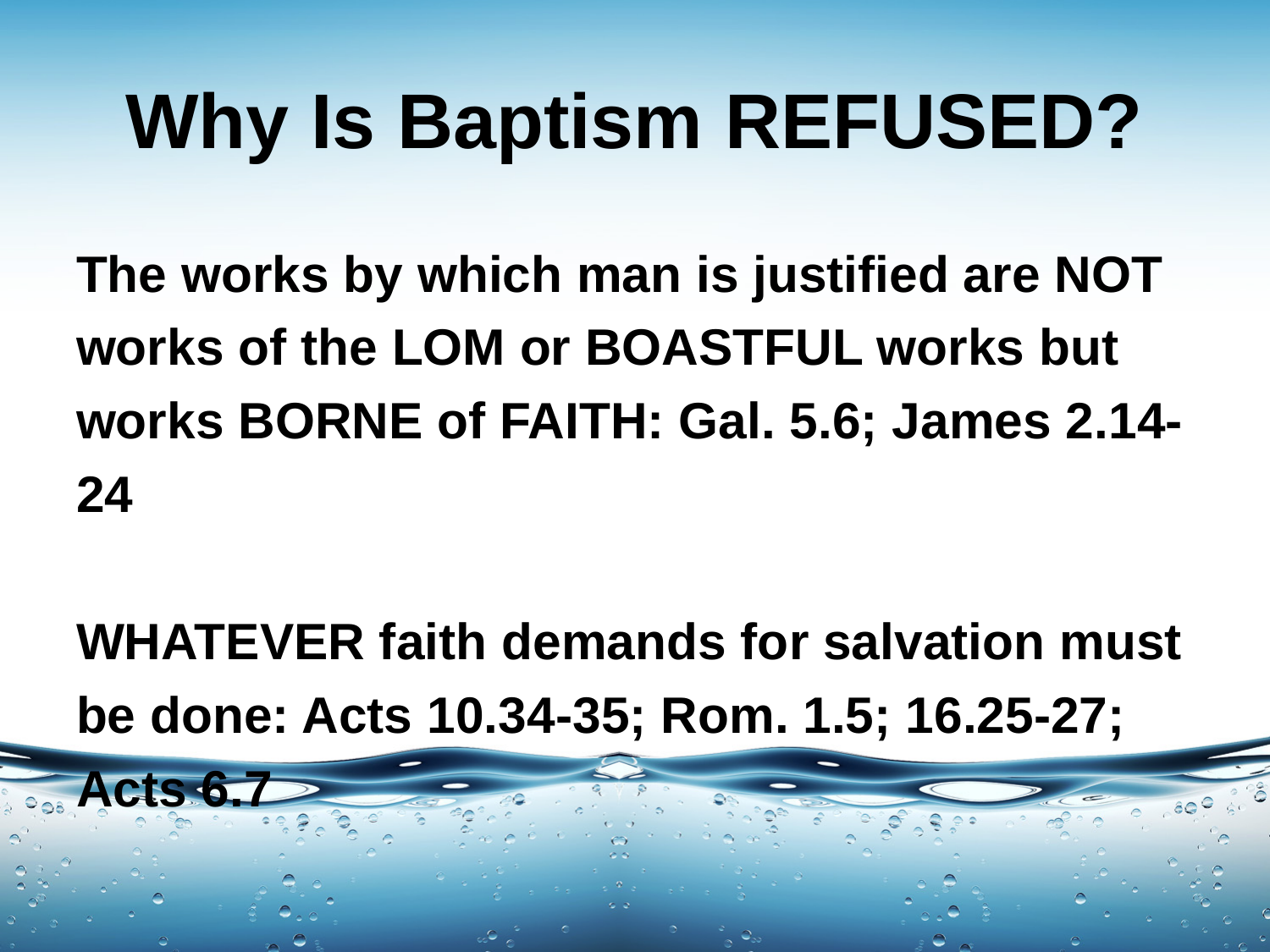

# Why Is Baptism REFUSED?
The works by which man is justified are NOT works of the LOM or BOASTFUL works but works BORNE of FAITH: Gal. 5.6; James 2.14-24

WHATEVER faith demands for salvation must be done: Acts 10.34-35; Rom. 1.5; 16.25-27; Acts 6.7